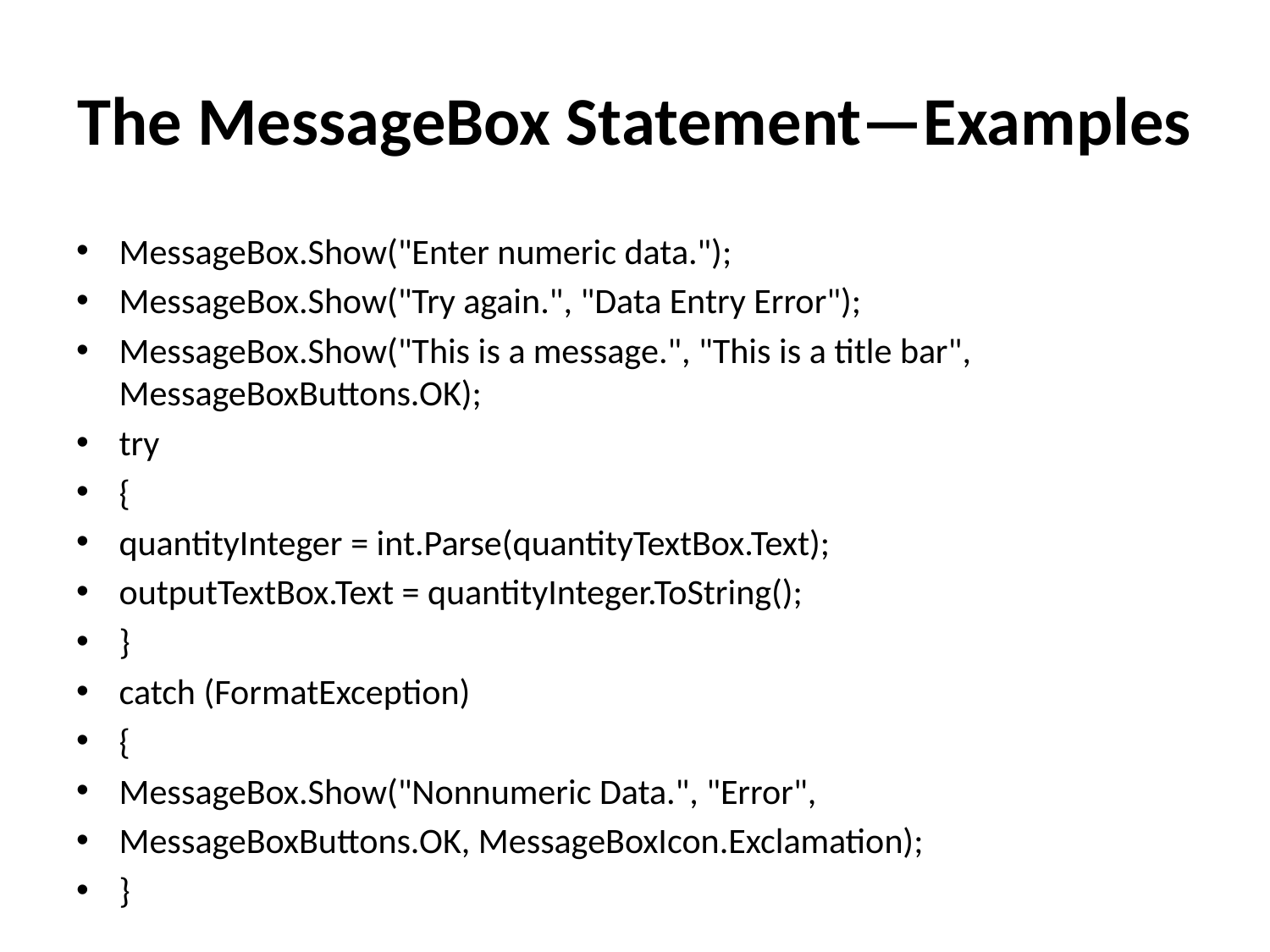

# The MessageBox Statement—Examples
MessageBox.Show("Enter numeric data.");
MessageBox.Show("Try again.", "Data Entry Error");
MessageBox.Show("This is a message.", "This is a title bar", MessageBoxButtons.OK);
try
{
quantityInteger = int.Parse(quantityTextBox.Text);
outputTextBox.Text = quantityInteger.ToString();
}
catch (FormatException)
{
MessageBox.Show("Nonnumeric Data.", "Error",
MessageBoxButtons.OK, MessageBoxIcon.Exclamation);
}